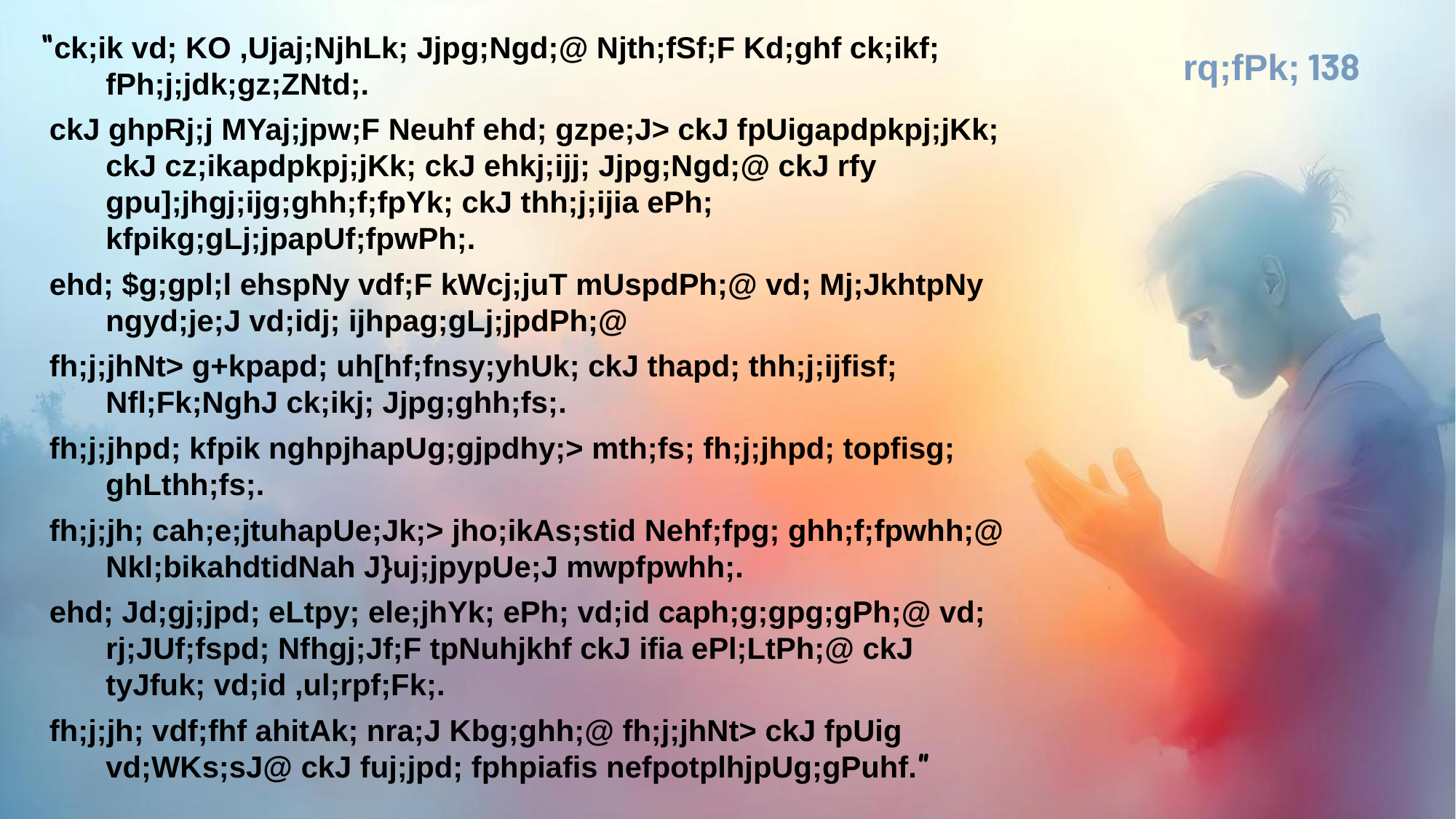

“ck;ik vd; KO ,Ujaj;NjhLk; Jjpg;Ngd;@ Njth;fSf;F Kd;ghf ck;ikf; fPh;j;jdk;gz;ZNtd;.
 ckJ ghpRj;j MYaj;jpw;F Neuhf ehd; gzpe;J> ckJ fpUigapdpkpj;jKk; ckJ cz;ikapdpkpj;jKk; ckJ ehkj;ijj; Jjpg;Ngd;@ ckJ rfy gpu];jhgj;ijg;ghh;f;fpYk; ckJ thh;j;ijia ePh; kfpikg;gLj;jpapUf;fpwPh;.
 ehd; $g;gpl;l ehspNy vdf;F kWcj;juT mUspdPh;@ vd; Mj;JkhtpNy ngyd;je;J vd;idj; ijhpag;gLj;jpdPh;@
 fh;j;jhNt> g+kpapd; uh[hf;fnsy;yhUk; ckJ thapd; thh;j;ijfisf; Nfl;Fk;NghJ ck;ikj; Jjpg;ghh;fs;.
 fh;j;jhpd; kfpik nghpjhapUg;gjpdhy;> mth;fs; fh;j;jhpd; topfisg; ghLthh;fs;.
 fh;j;jh; cah;e;jtuhapUe;Jk;> jho;ikAs;stid Nehf;fpg; ghh;f;fpwhh;@ Nkl;bikahdtidNah J}uj;jpypUe;J mwpfpwhh;.
 ehd; Jd;gj;jpd; eLtpy; ele;jhYk; ePh; vd;id caph;g;gpg;gPh;@ vd; rj;JUf;fspd; Nfhgj;Jf;F tpNuhjkhf ckJ ifia ePl;LtPh;@ ckJ tyJfuk; vd;id ,ul;rpf;Fk;.
 fh;j;jh; vdf;fhf ahitAk; nra;J Kbg;ghh;@ fh;j;jhNt> ckJ fpUig vd;WKs;sJ@ ckJ fuj;jpd; fphpiafis nefpotplhjpUg;gPuhf.”
rq;fPk; 138